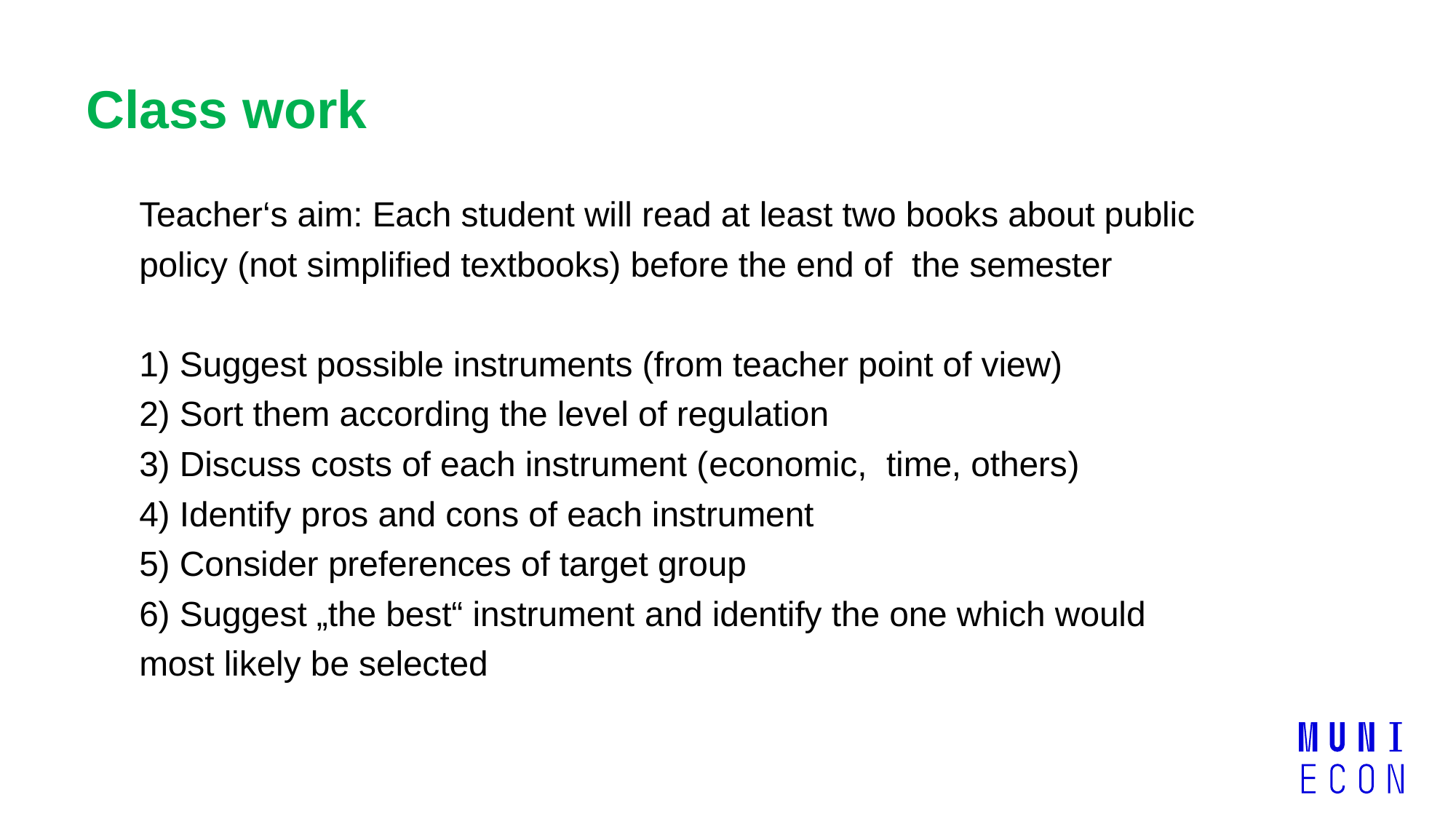

# Class work
Teacher‘s aim: Each student will read at least two books about public policy (not simplified textbooks) before the end of  the semester

1) Suggest possible instruments (from teacher point of view)
2) Sort them according the level of regulation
3) Discuss costs of each instrument (economic,  time, others)
4) Identify pros and cons of each instrument
5) Consider preferences of target group
6) Suggest „the best“ instrument and identify the one which would most likely be selected